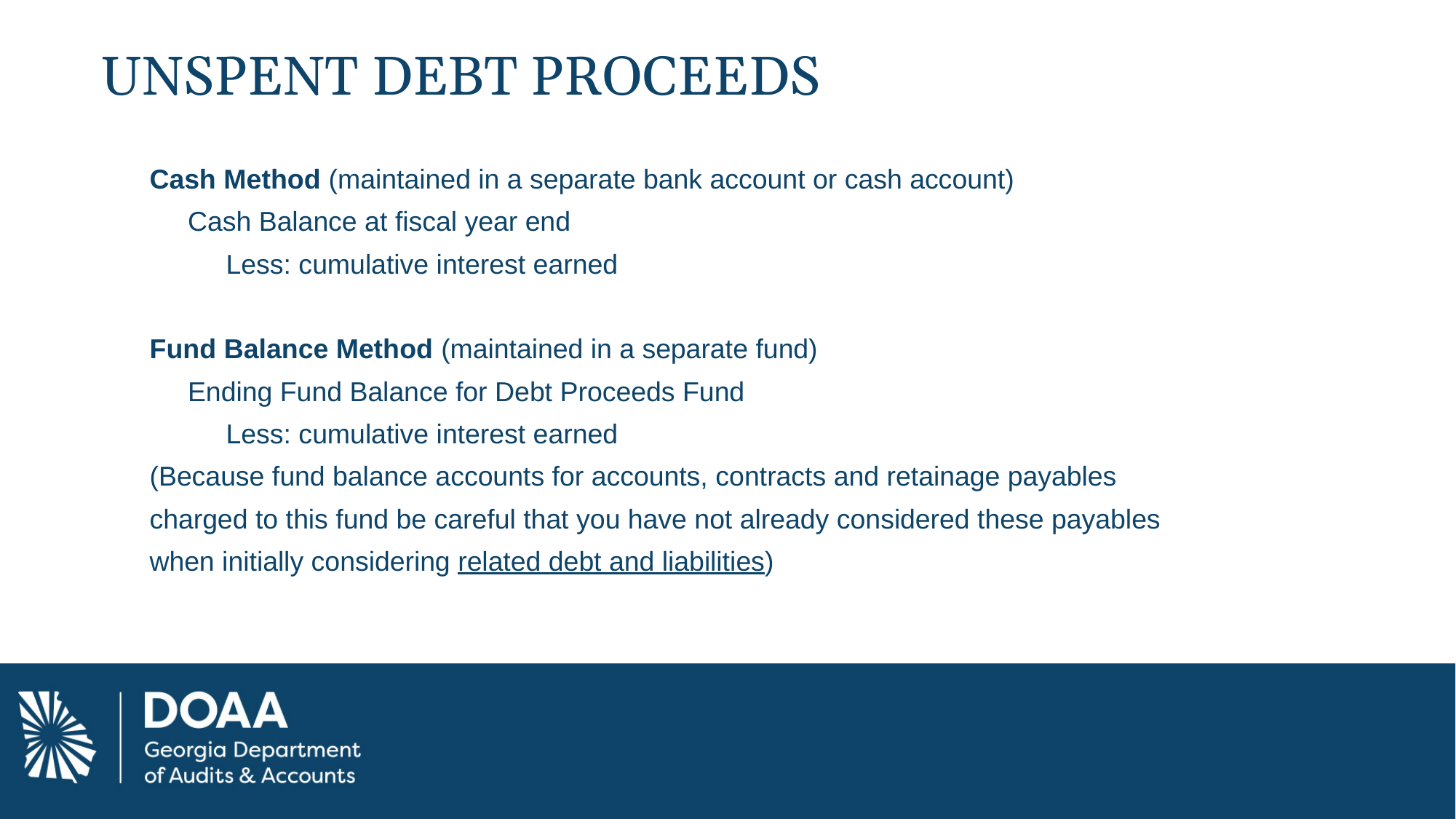

# Unspent debt proceeds
Cash Method (maintained in a separate bank account or cash account)
     Cash Balance at fiscal year end
          Less: cumulative interest earned

Fund Balance Method (maintained in a separate fund)
     Ending Fund Balance for Debt Proceeds Fund
          Less: cumulative interest earned
(Because fund balance accounts for accounts, contracts and retainage payables charged to this fund be careful that you have not already considered these payables when initially considering related debt and liabilities)